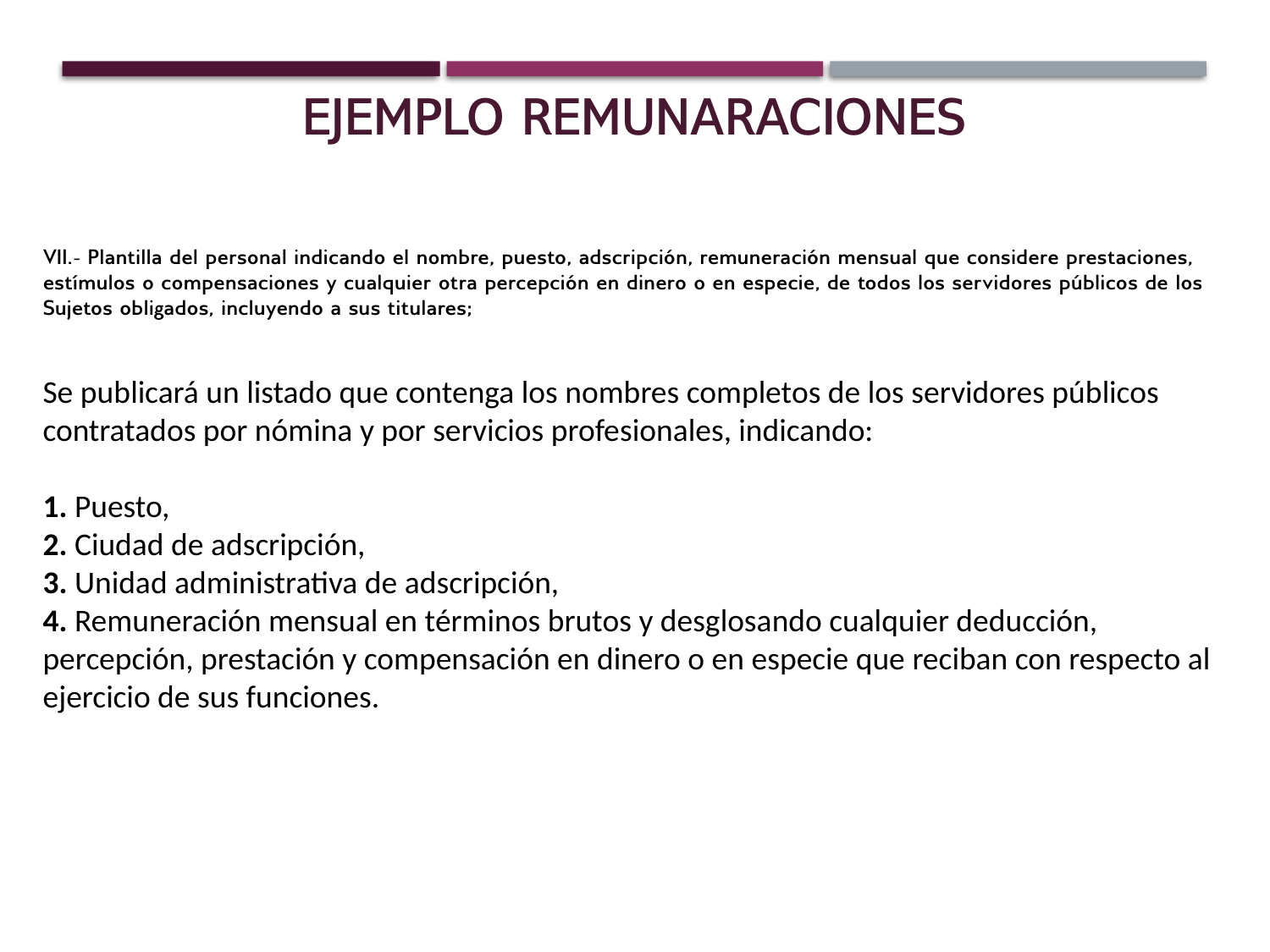

EJEMPLO REMUNARACIONES
VII.- Plantilla del personal indicando el nombre, puesto, adscripción, remuneración mensual que considere prestaciones, estímulos o compensaciones y cualquier otra percepción en dinero o en especie, de todos los servidores públicos de los Sujetos obligados, incluyendo a sus titulares;
Se publicará un listado que contenga los nombres completos de los servidores públicos contratados por nómina y por servicios profesionales, indicando:

1. Puesto,
2. Ciudad de adscripción,
3. Unidad administrativa de adscripción,
4. Remuneración mensual en términos brutos y desglosando cualquier deducción, percepción, prestación y compensación en dinero o en especie que reciban con respecto al ejercicio de sus funciones.